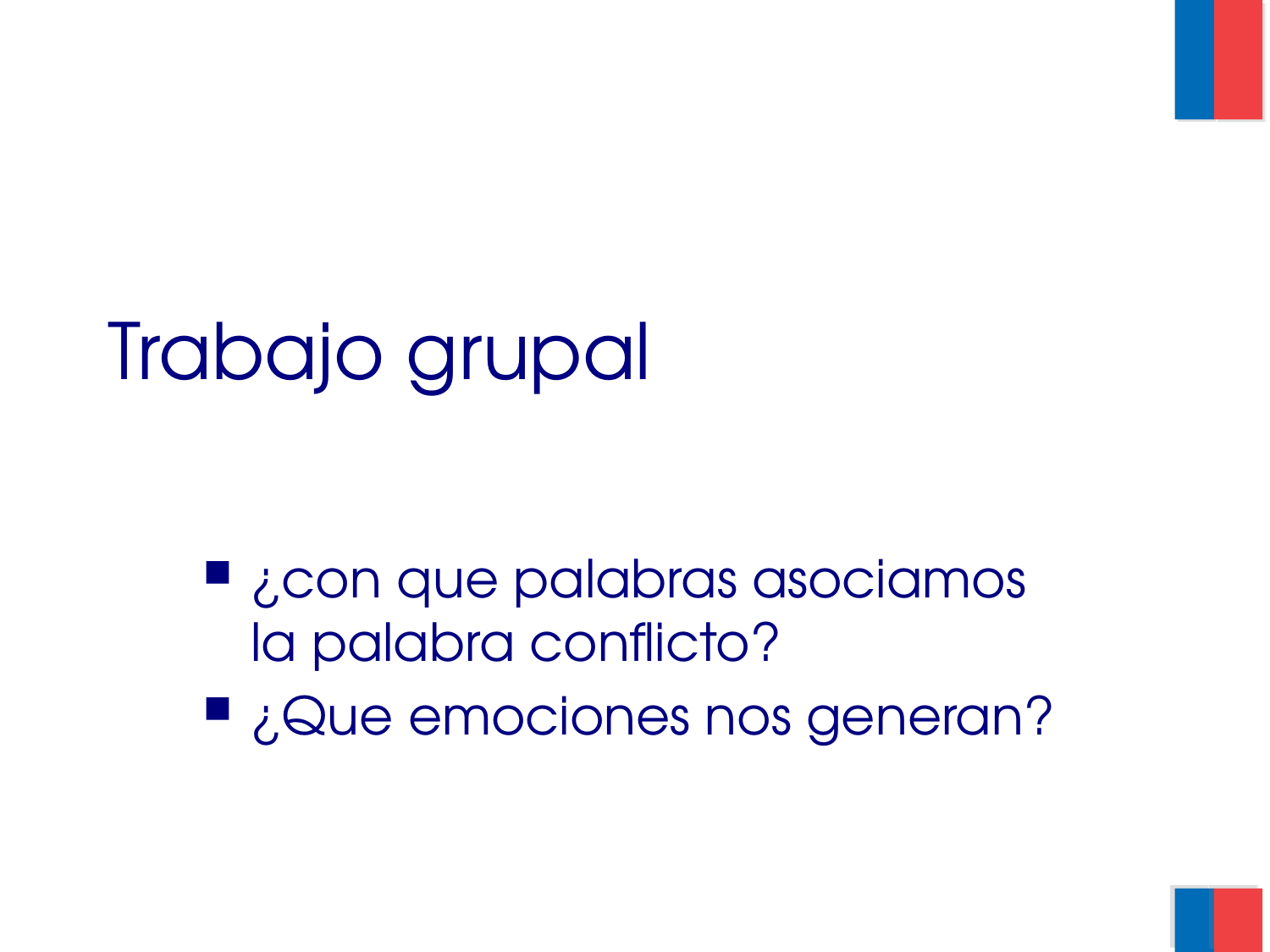

Trabajo grupal
¿con que palabras asociamos la palabra conflicto?
¿Que emociones nos generan?